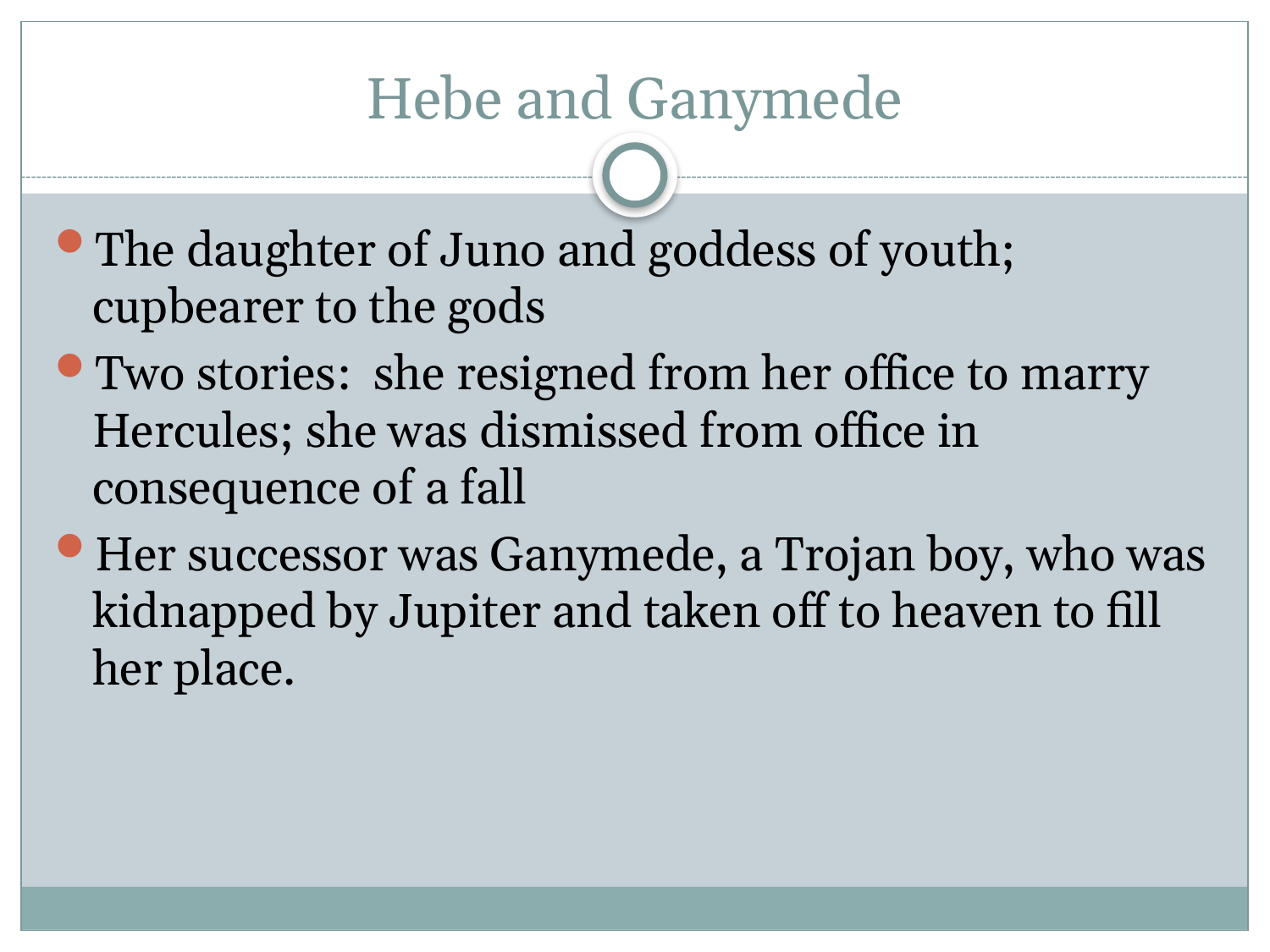

# Hebe and Ganymede
The daughter of Juno and goddess of youth; cupbearer to the gods
Two stories:  she resigned from her office to marry Hercules; she was dismissed from office in consequence of a fall
Her successor was Ganymede, a Trojan boy, who was kidnapped by Jupiter and taken off to heaven to fill her place.